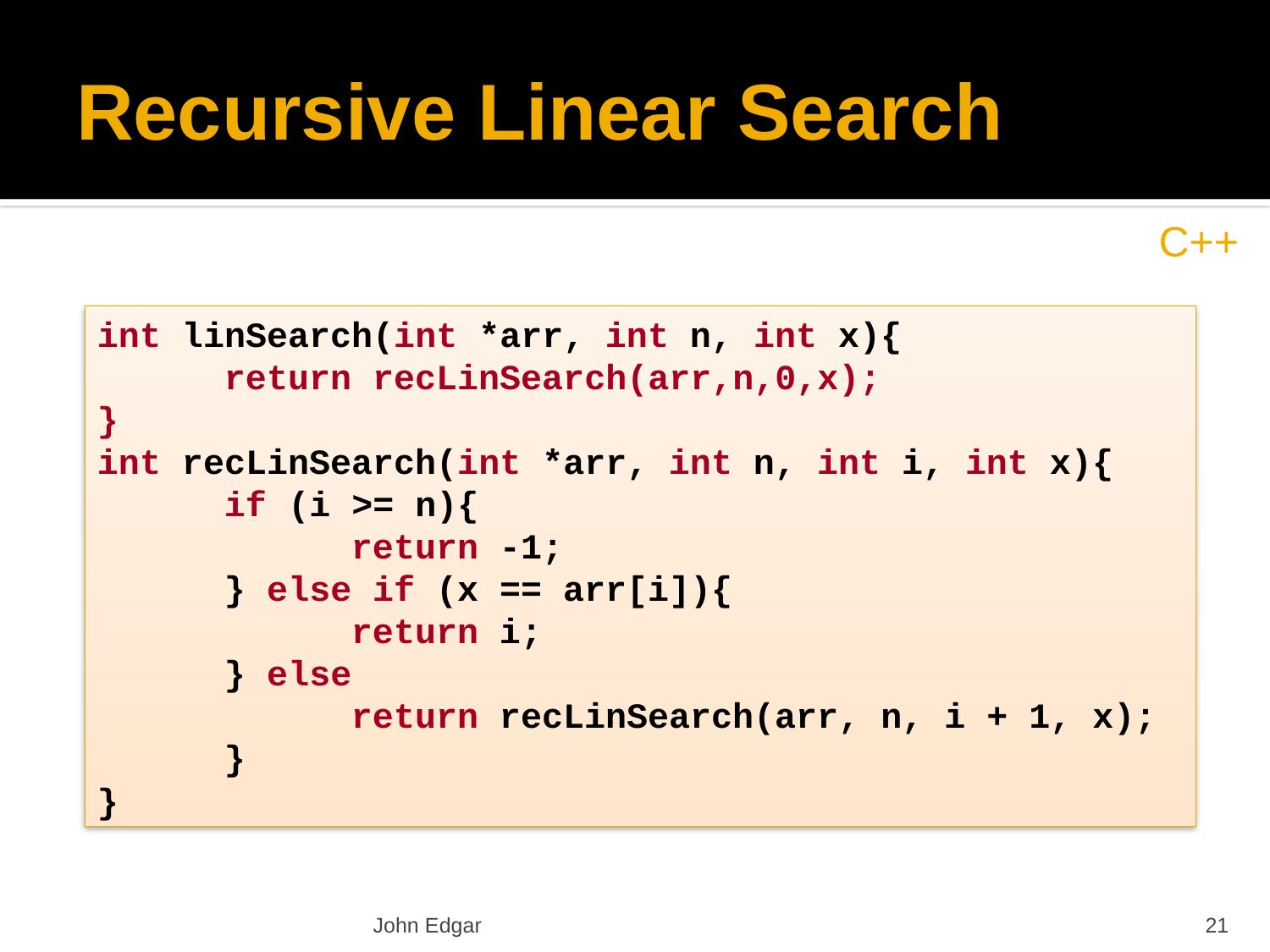

# Recursive Linear Search
C++
int linSearch(int *arr, int n, int x){
	return recLinSearch(arr,n,0,x);
}
int recLinSearch(int *arr, int n, int i, int x){
	if (i >= n){
		return -1;
	} else if (x == arr[i]){
		return i;
	} else
 		return recLinSearch(arr, n, i + 1, x);
	}
}
John Edgar
21